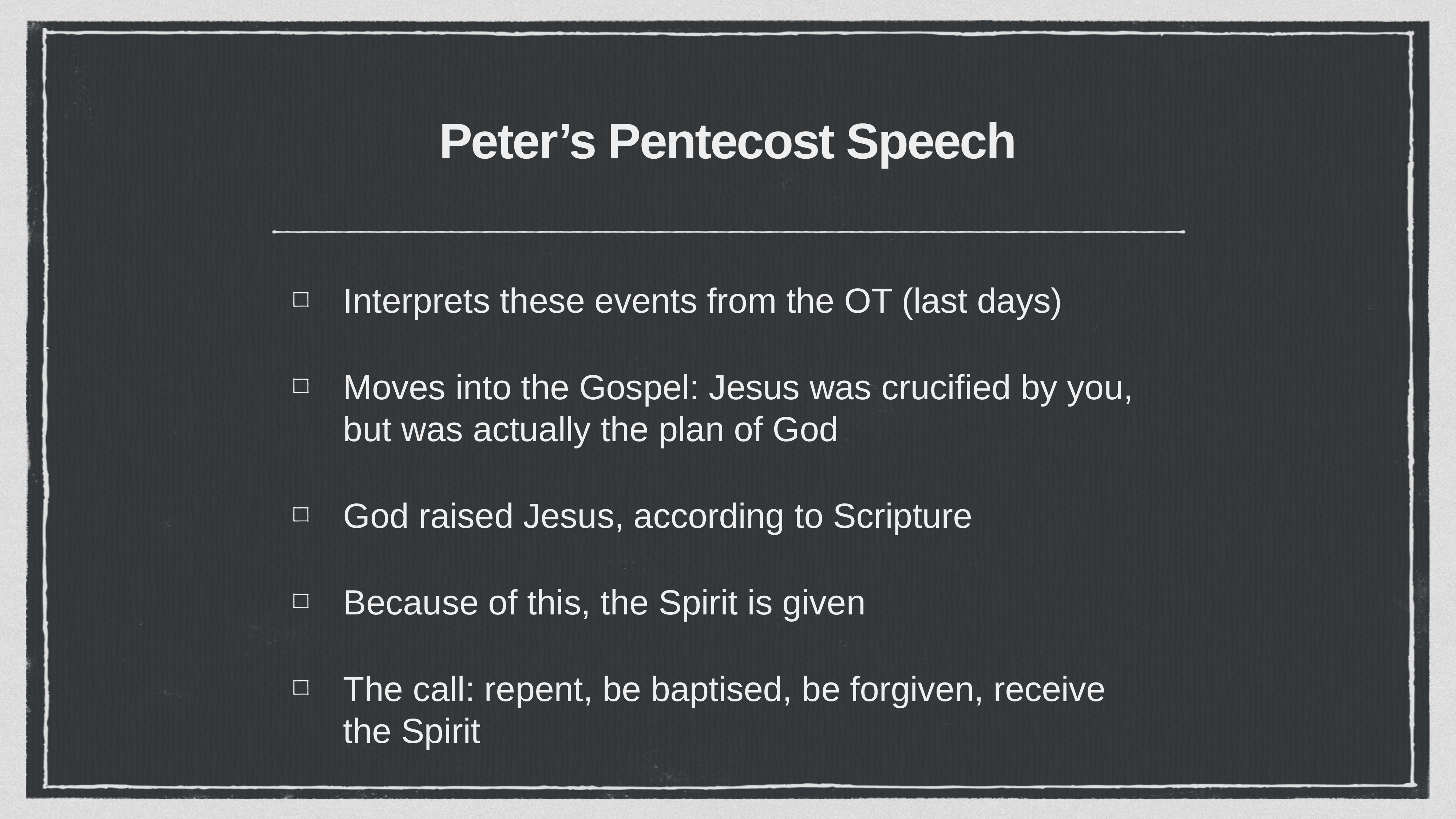

# Peter’s Pentecost Speech
Interprets these events from the OT (last days)
Moves into the Gospel: Jesus was crucified by you, but was actually the plan of God
God raised Jesus, according to Scripture
Because of this, the Spirit is given
The call: repent, be baptised, be forgiven, receive the Spirit